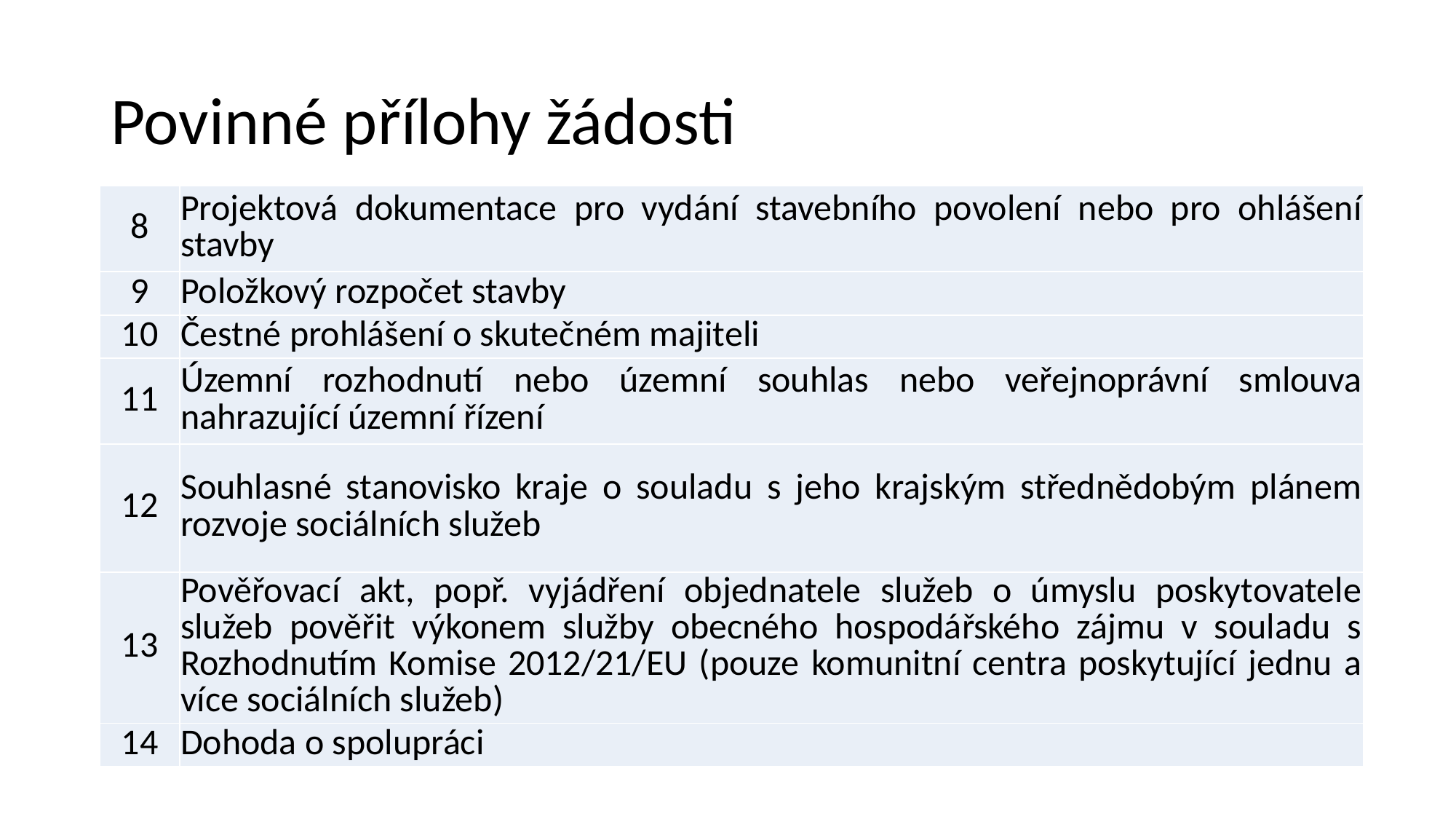

# Povinné přílohy žádosti
| 8 | Projektová dokumentace pro vydání stavebního povolení nebo pro ohlášení stavby |
| --- | --- |
| 9 | Položkový rozpočet stavby |
| 10 | Čestné prohlášení o skutečném majiteli |
| 11 | Územní rozhodnutí nebo územní souhlas nebo veřejnoprávní smlouva nahrazující územní řízení |
| 12 | Souhlasné stanovisko kraje o souladu s jeho krajským střednědobým plánem rozvoje sociálních služeb |
| 13 | Pověřovací akt, popř. vyjádření objednatele služeb o úmyslu poskytovatele služeb pověřit výkonem služby obecného hospodářského zájmu v souladu s Rozhodnutím Komise 2012/21/EU (pouze komunitní centra poskytující jednu a více sociálních služeb) |
| 14 | Dohoda o spolupráci |